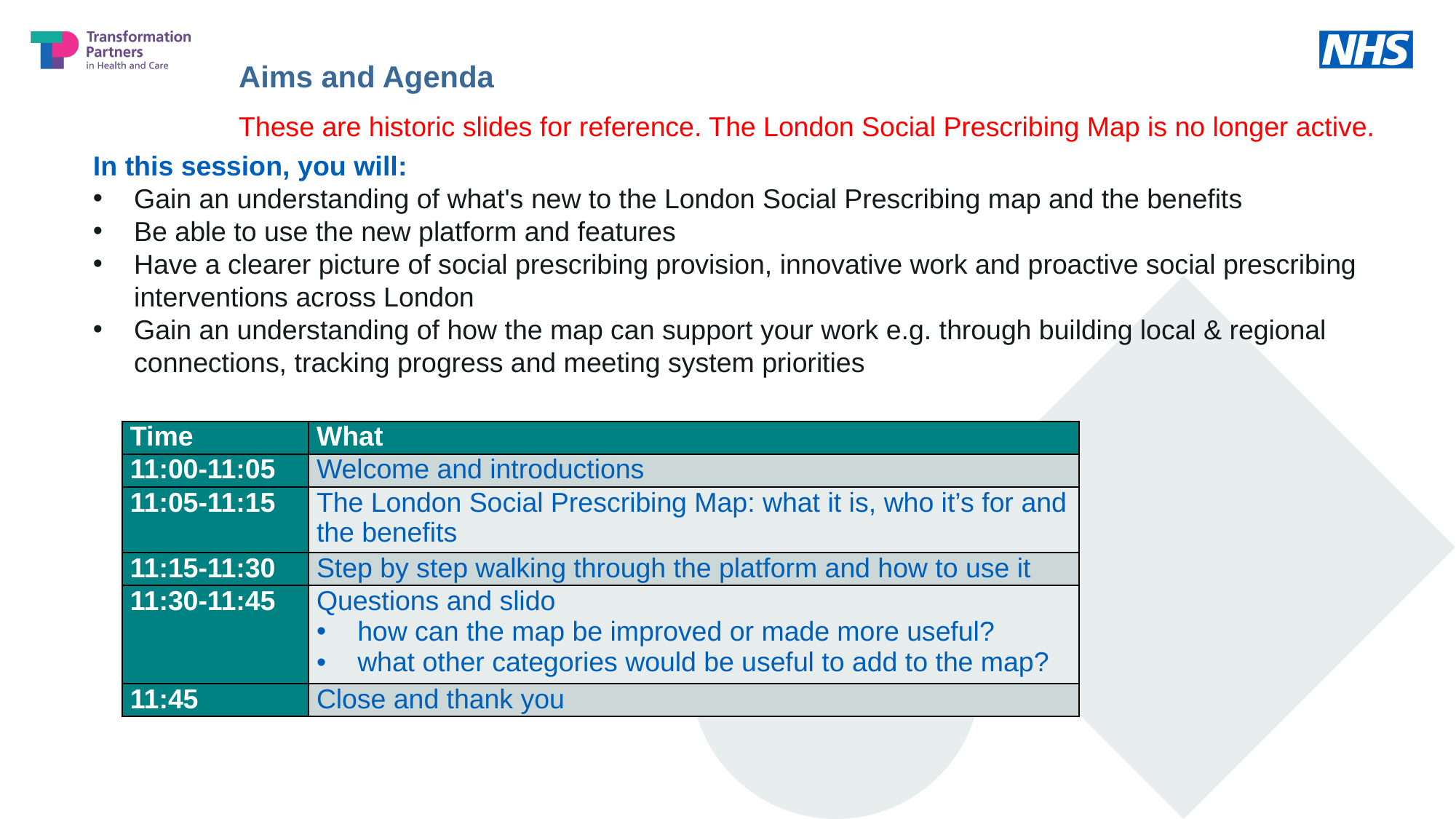

Aims and Agenda
These are historic slides for reference. The London Social Prescribing Map is no longer active.

In this session, you will:
Gain an understanding of what's new to the London Social Prescribing map and the benefits
Be able to use the new platform and features
Have a clearer picture of social prescribing provision, innovative work and proactive social prescribing interventions across London
Gain an understanding of how the map can support your work e.g. through building local & regional connections, tracking progress and meeting system priorities

| Time | What |
| --- | --- |
| 11:00-11:05 | Welcome and introductions |
| 11:05-11:15 | The London Social Prescribing Map: what it is, who it’s for and the benefits |
| 11:15-11:30 | Step by step walking through the platform and how to use it |
| 11:30-11:45 | Questions and slido how can the map be improved or made more useful? what other categories would be useful to add to the map? |
| 11:45 | Close and thank you |